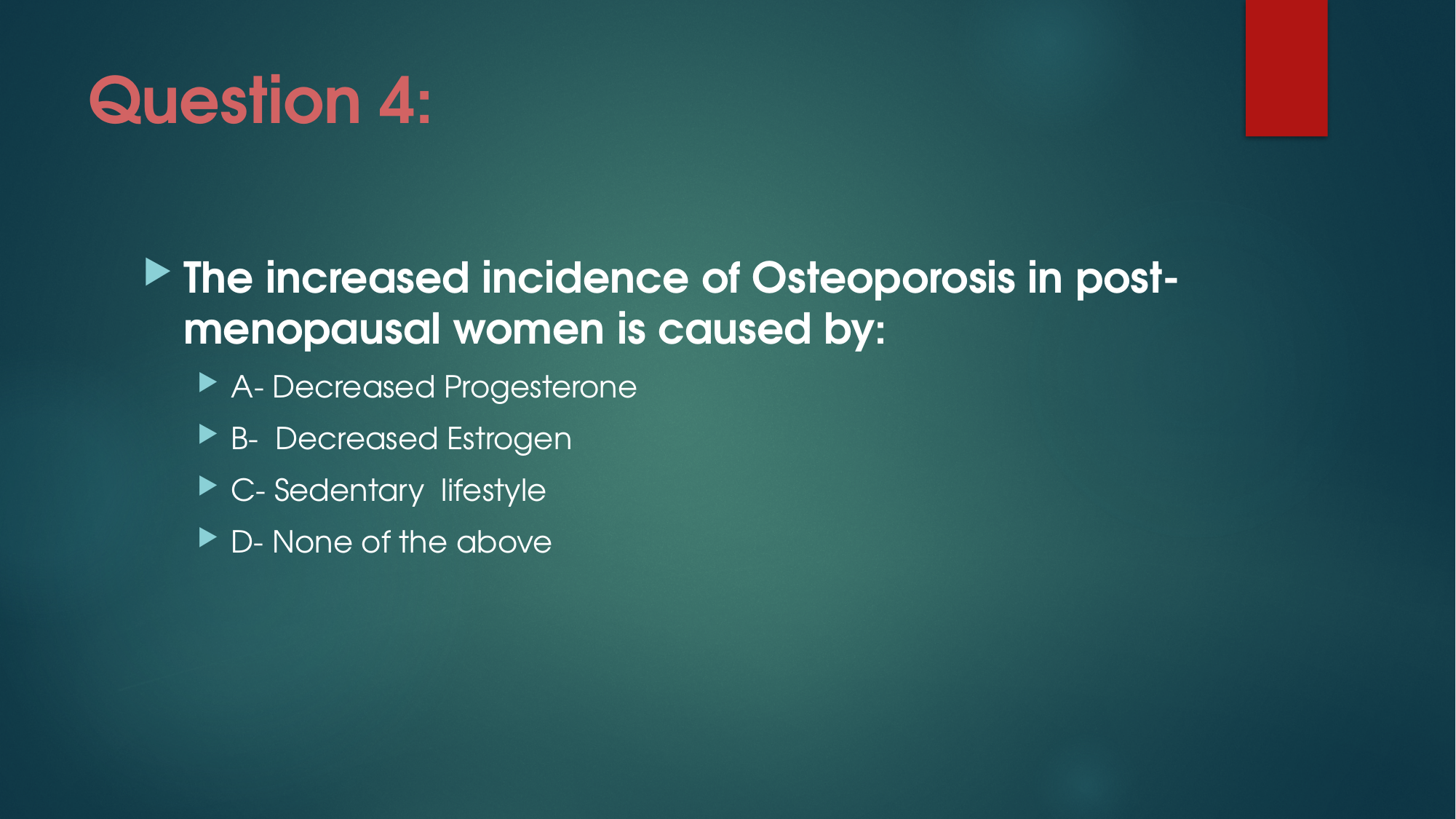

# Question 4:
The increased incidence of Osteoporosis in post-menopausal women is caused by:
A- Decreased Progesterone
B-  Decreased Estrogen
C- Sedentary  lifestyle
D- None of the above